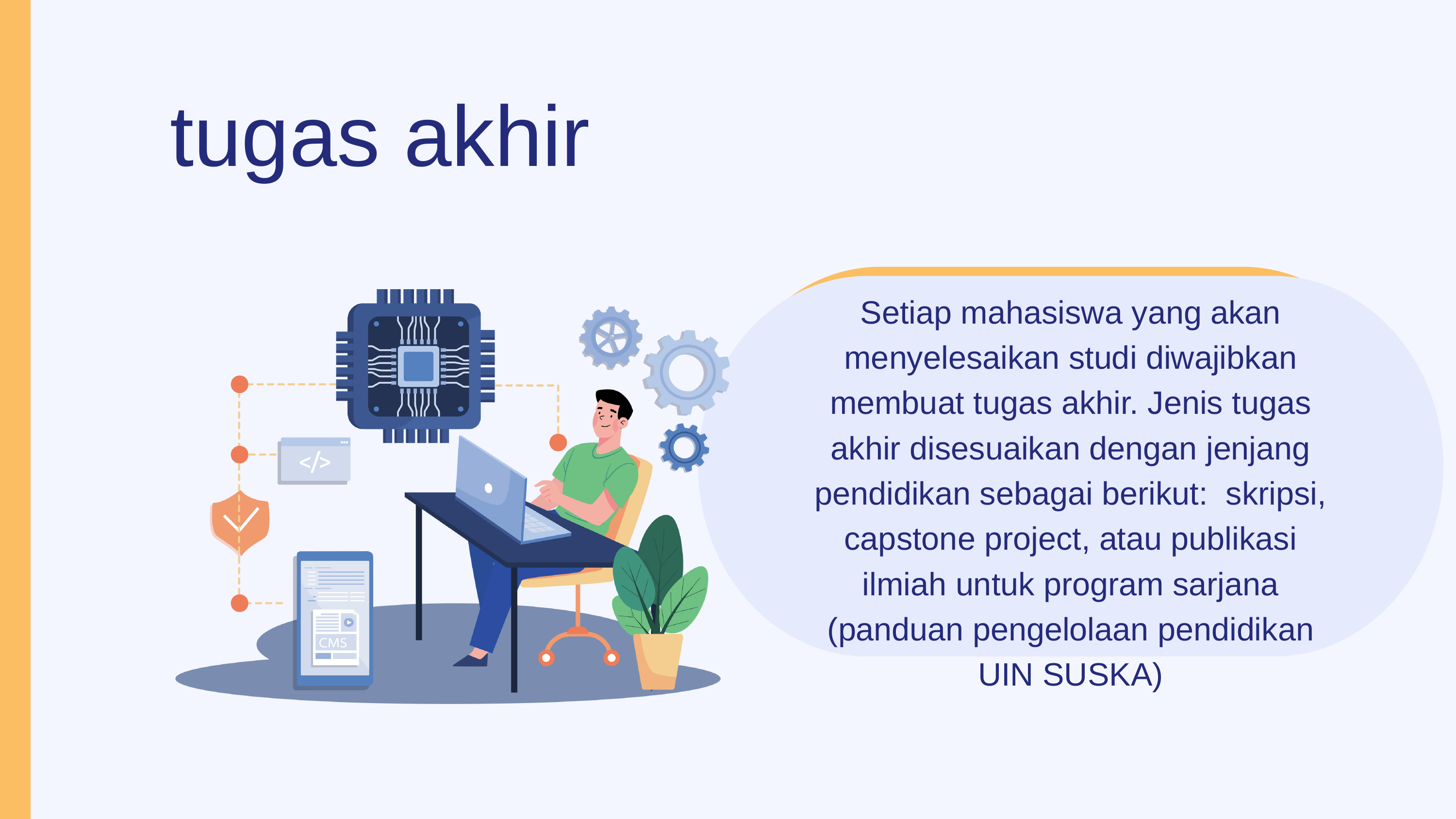

tugas akhir

Setiap mahasiswa yang akan menyelesaikan studi diwajibkan membuat tugas akhir. Jenis tugas akhir disesuaikan dengan jenjang pendidikan sebagai berikut:  skripsi, capstone project, atau publikasi ilmiah untuk program sarjana (panduan pengelolaan pendidikan UIN SUSKA)